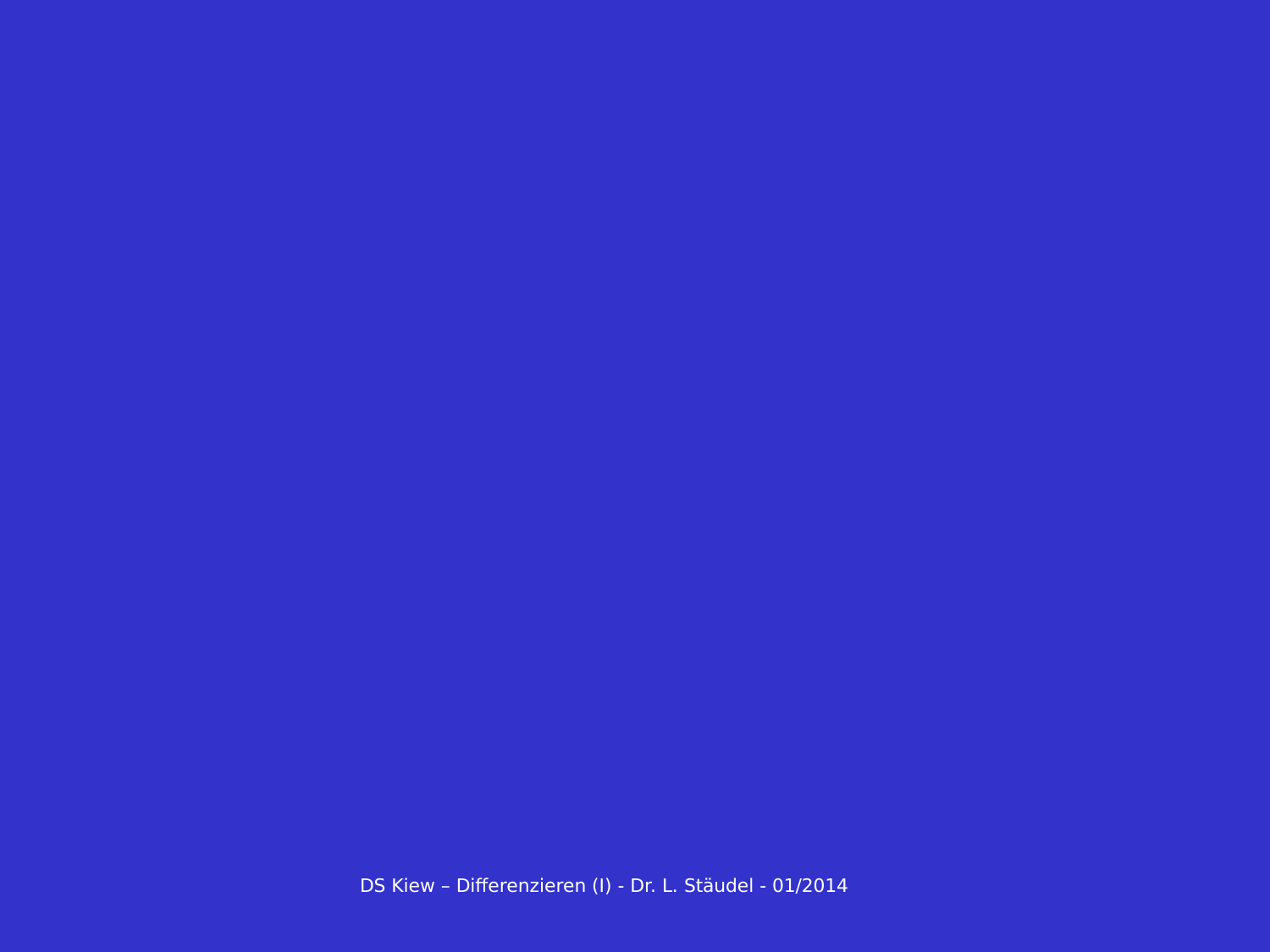

DS Kiew – Differenzieren (I) - Dr. L. Stäudel - 01/2014